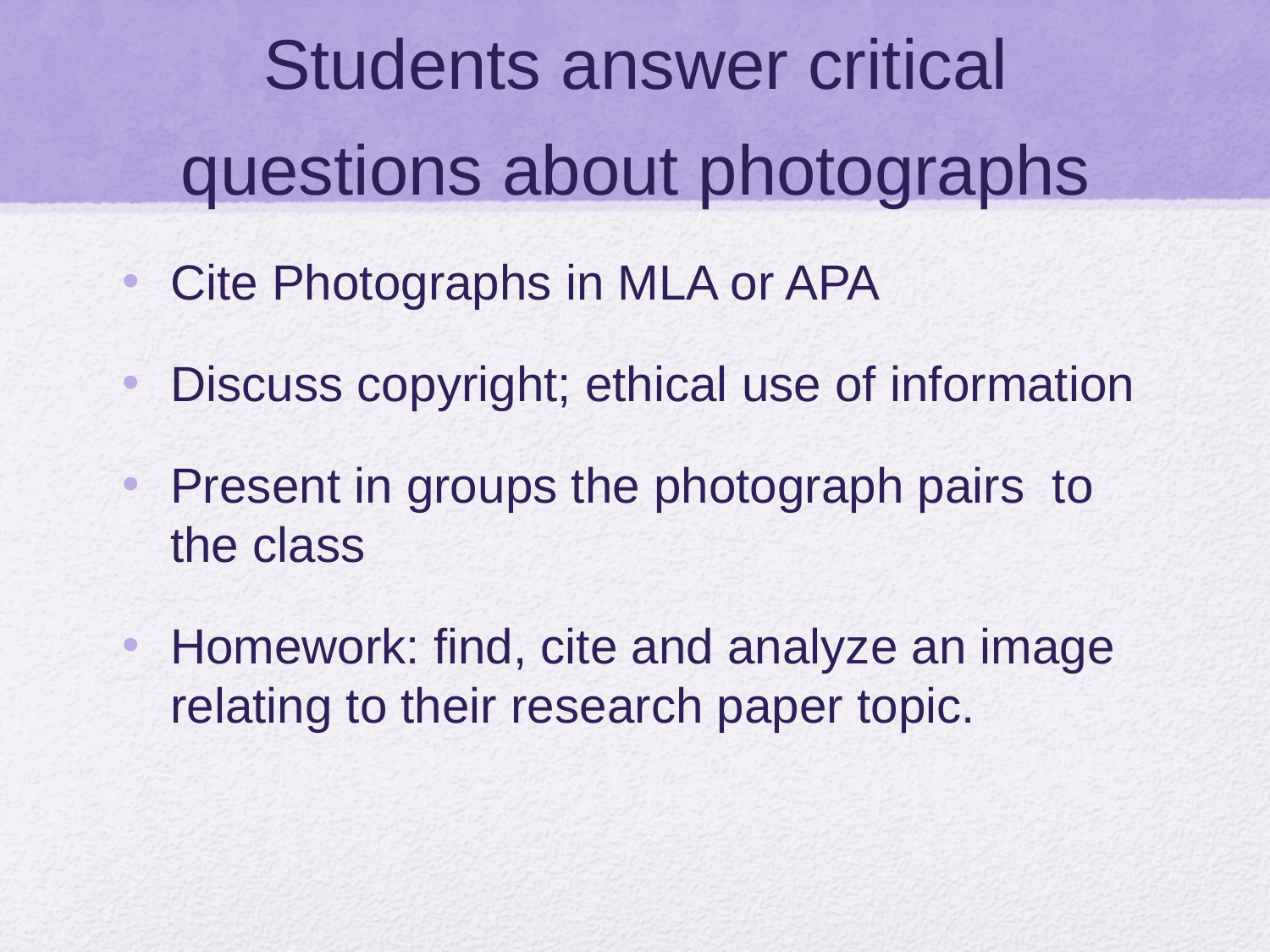

# Students answer critical questions about photographs
Cite Photographs in MLA or APA
Discuss copyright; ethical use of information
Present in groups the photograph pairs  to the class
Homework: find, cite and analyze an image relating to their research paper topic.